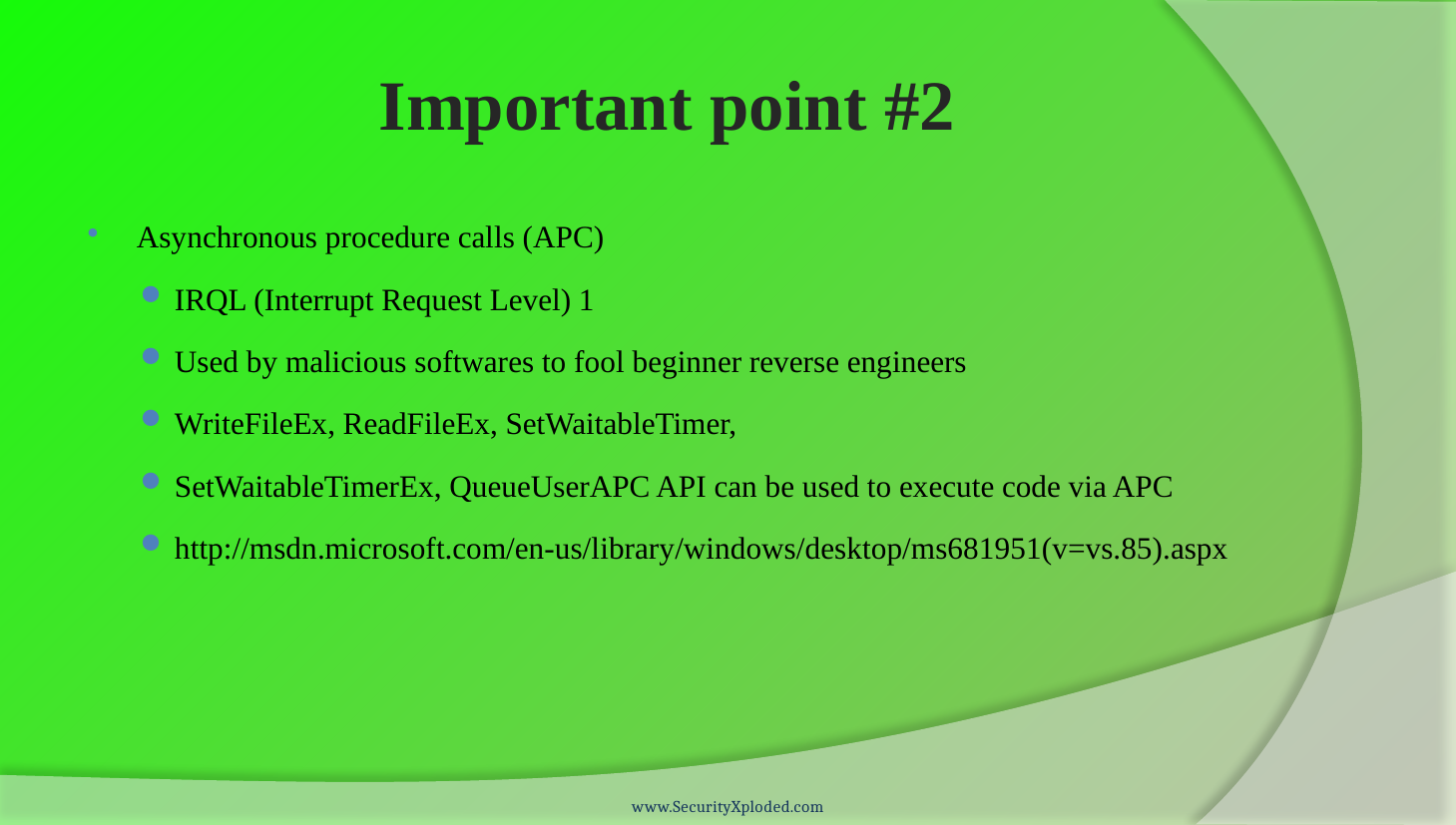

# Important point #2
Asynchronous procedure calls (APC)
IRQL (Interrupt Request Level) 1
Used by malicious softwares to fool beginner reverse engineers
WriteFileEx, ReadFileEx, SetWaitableTimer,
SetWaitableTimerEx, QueueUserAPC API can be used to execute code via APC
http://msdn.microsoft.com/en-us/library/windows/desktop/ms681951(v=vs.85).aspx

www.SecurityXploded.com